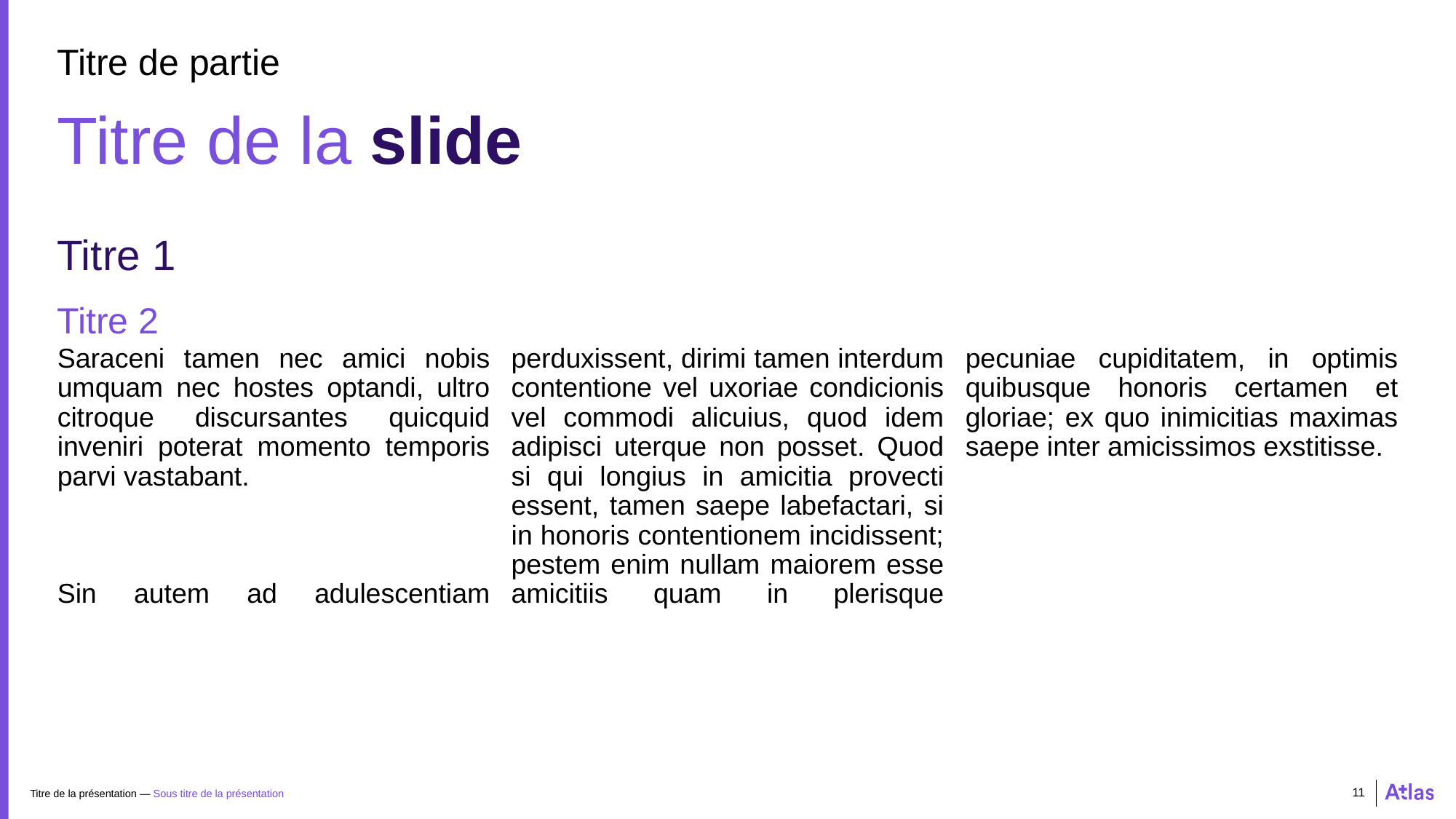

Titre de partie
Titre de la slide
Titre 1

Titre 2
Saraceni tamen nec amici nobis umquam nec hostes optandi, ultro citroque discursantes quicquid inveniri poterat momento temporis parvi vastabant.

Sin autem ad adulescentiam perduxissent, dirimi tamen interdum contentione vel uxoriae condicionis vel commodi alicuius, quod idem adipisci uterque non posset. Quod si qui longius in amicitia provecti essent, tamen saepe labefactari, si in honoris contentionem incidissent; pestem enim nullam maiorem esse amicitiis quam in plerisque pecuniae cupiditatem, in optimis quibusque honoris certamen et gloriae; ex quo inimicitias maximas saepe inter amicissimos exstitisse.
Titre de la présentation — Sous titre de la présentation
11